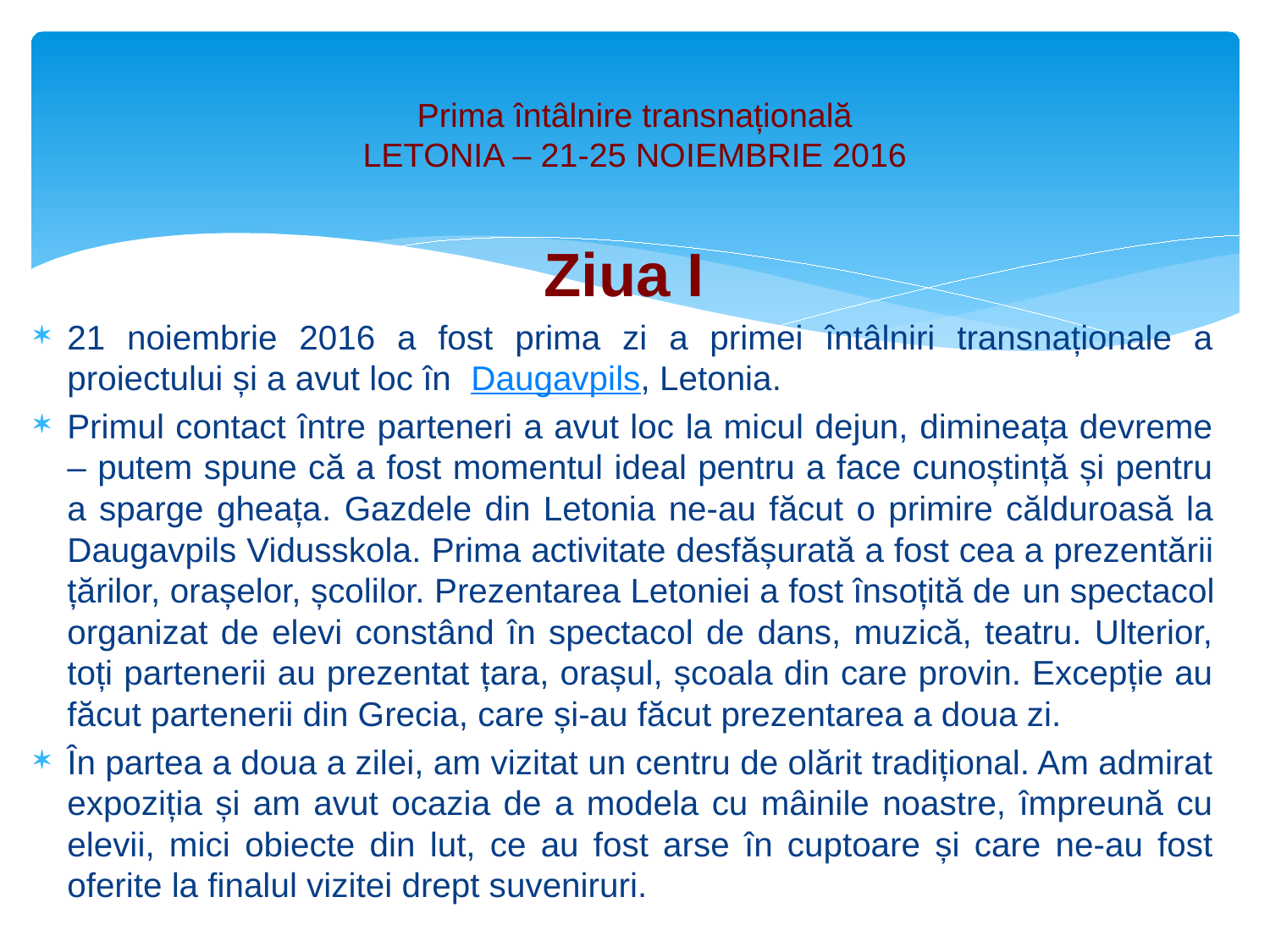

# Prima întâlnire transnațională LETONIA – 21-25 NOIEMBRIE 2016
Ziua I
21 noiembrie 2016 a fost prima zi a primei întâlniri transnaționale a proiectului și a avut loc în  Daugavpils, Letonia.
Primul contact între parteneri a avut loc la micul dejun, dimineața devreme – putem spune că a fost momentul ideal pentru a face cunoștință și pentru a sparge gheața. Gazdele din Letonia ne-au făcut o primire călduroasă la Daugavpils Vidusskola. Prima activitate desfășurată a fost cea a prezentării țărilor, orașelor, școlilor. Prezentarea Letoniei a fost însoțită de un spectacol organizat de elevi constând în spectacol de dans, muzică, teatru. Ulterior, toți partenerii au prezentat țara, orașul, școala din care provin. Excepție au făcut partenerii din Grecia, care și-au făcut prezentarea a doua zi.
În partea a doua a zilei, am vizitat un centru de olărit tradițional. Am admirat expoziția și am avut ocazia de a modela cu mâinile noastre, împreună cu elevii, mici obiecte din lut, ce au fost arse în cuptoare și care ne-au fost oferite la finalul vizitei drept suveniruri.